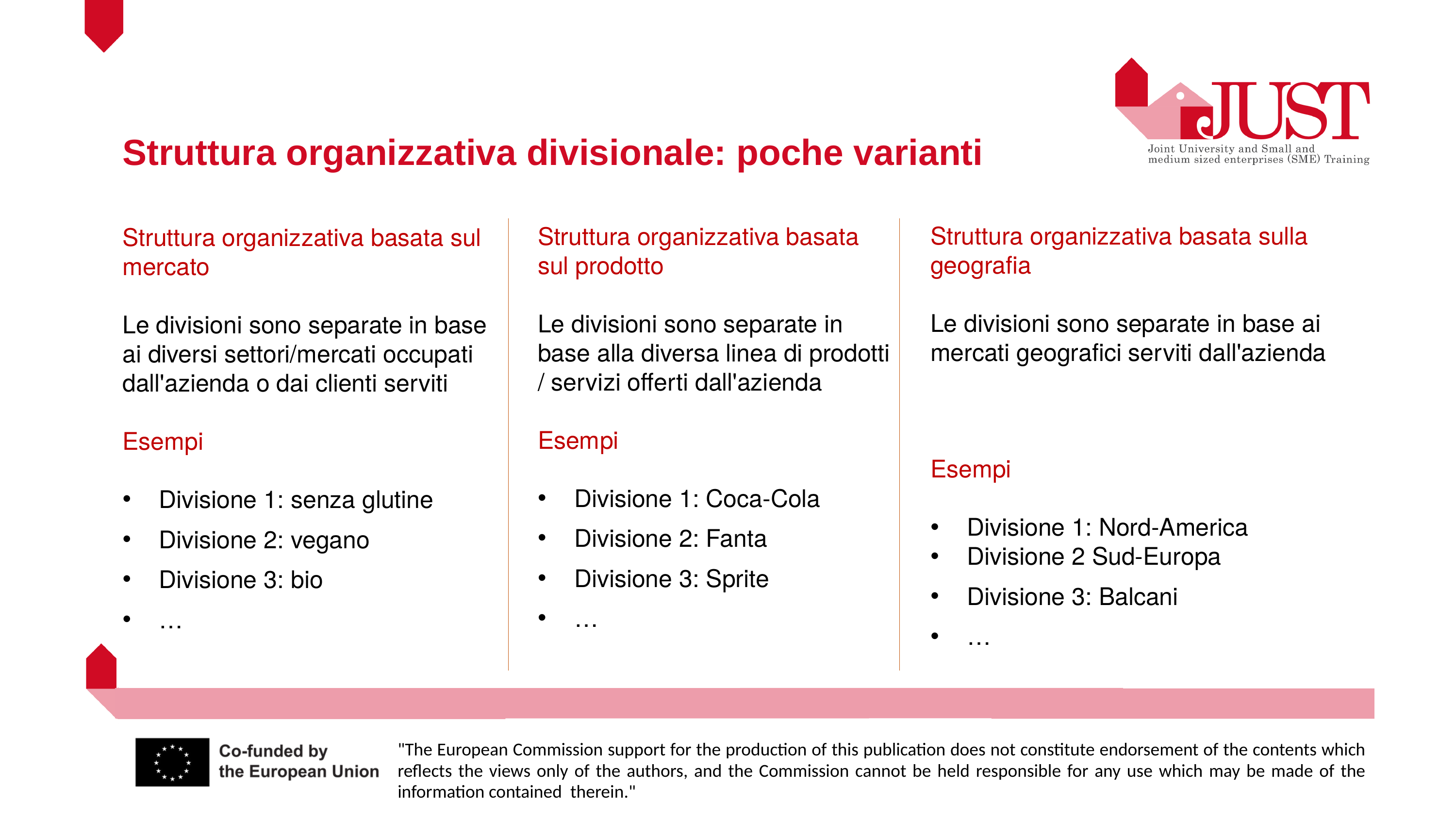

Struttura organizzativa divisionale: poche varianti
Struttura organizzativa basata sulla geografia

Le divisioni sono separate in base ai mercati geografici serviti dall'azienda

Esempi

Divisione 1: Nord-America
Divisione 2 Sud-Europa

Divisione 3: Balcani

…
Struttura organizzativa basata sul prodotto

Le divisioni sono separate in base alla diversa linea di prodotti / servizi offerti dall'azienda

Esempi

Divisione 1: Coca-Cola

Divisione 2: Fanta

Divisione 3: Sprite

…
Struttura organizzativa basata sul mercato

Le divisioni sono separate in base ai diversi settori/mercati occupati dall'azienda o dai clienti serviti

Esempi

Divisione 1: senza glutine

Divisione 2: vegano

Divisione 3: bio

…